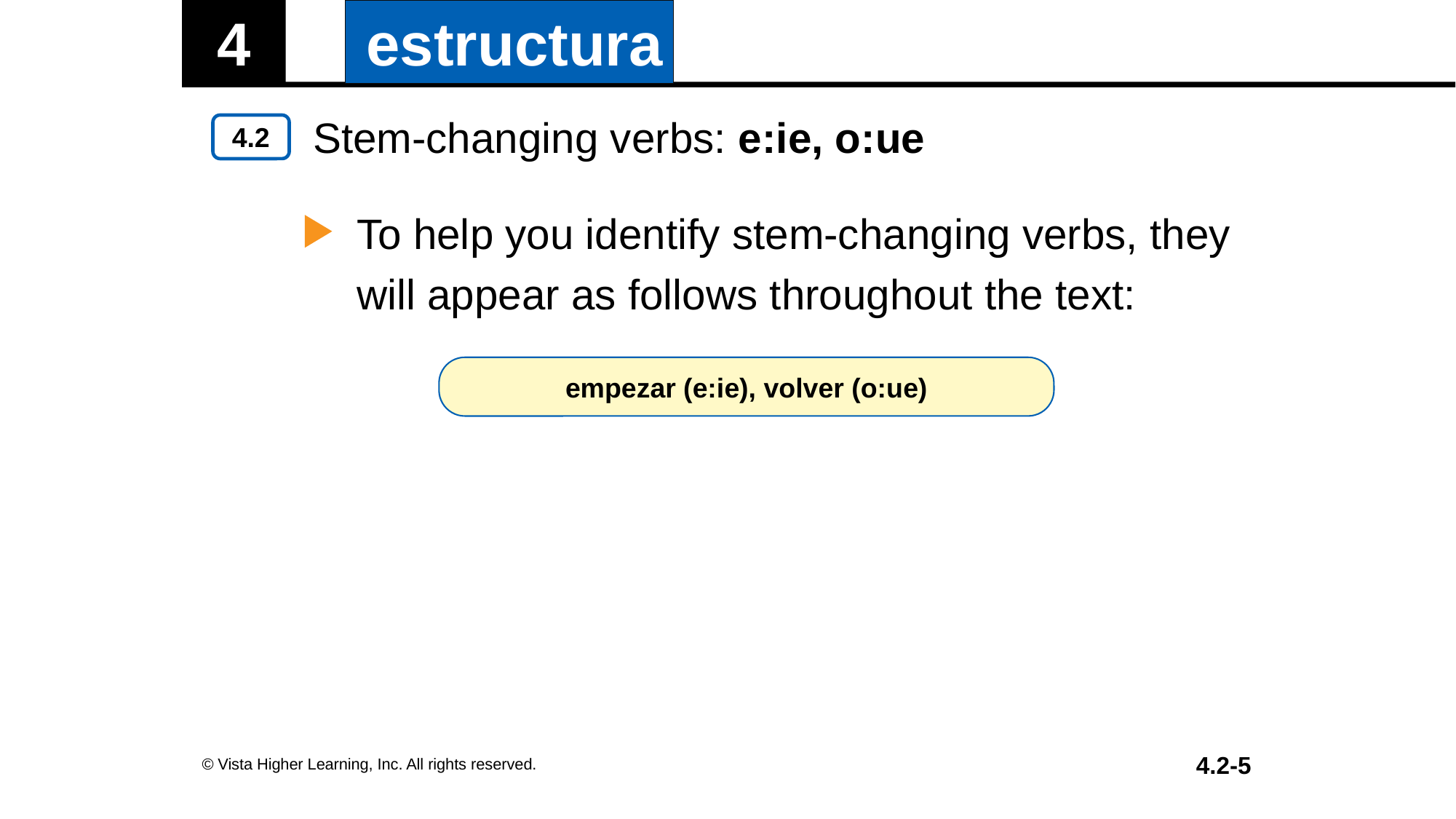

Stem-changing verbs: e:ie, o:ue
To help you identify stem-changing verbs, they will appear as follows throughout the text:
empezar (e:ie), volver (o:ue)
© Vista Higher Learning, Inc. All rights reserved.
4.2-5